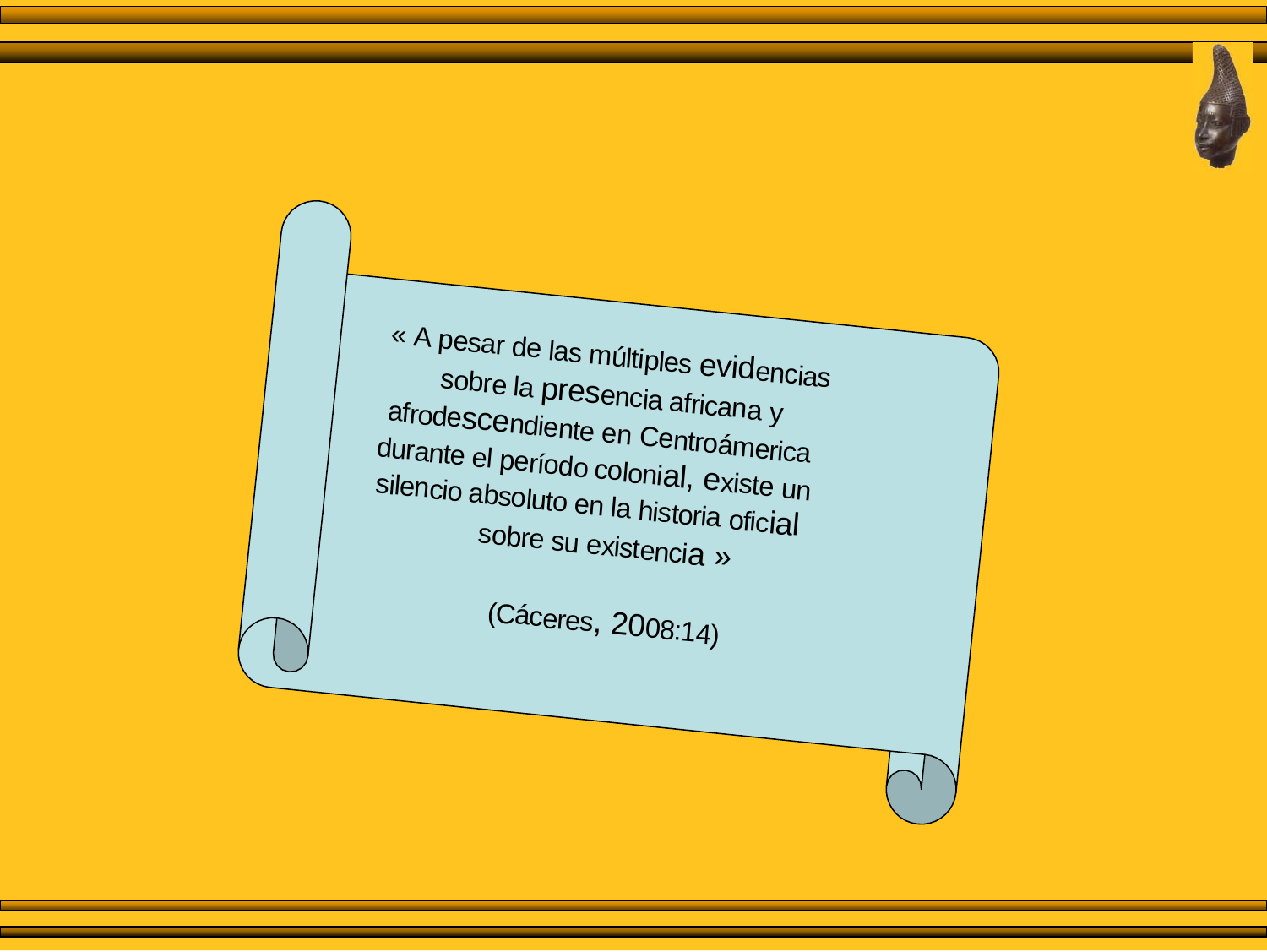

« A pesar de las múltiples evidencias
sobre la presencia africana y
afrodescendiente en Centroámerica
durante el período colonial, existe un
silencio absoluto en la historia oficial
sobre su existencia »
(Cáceres, 2008:14)